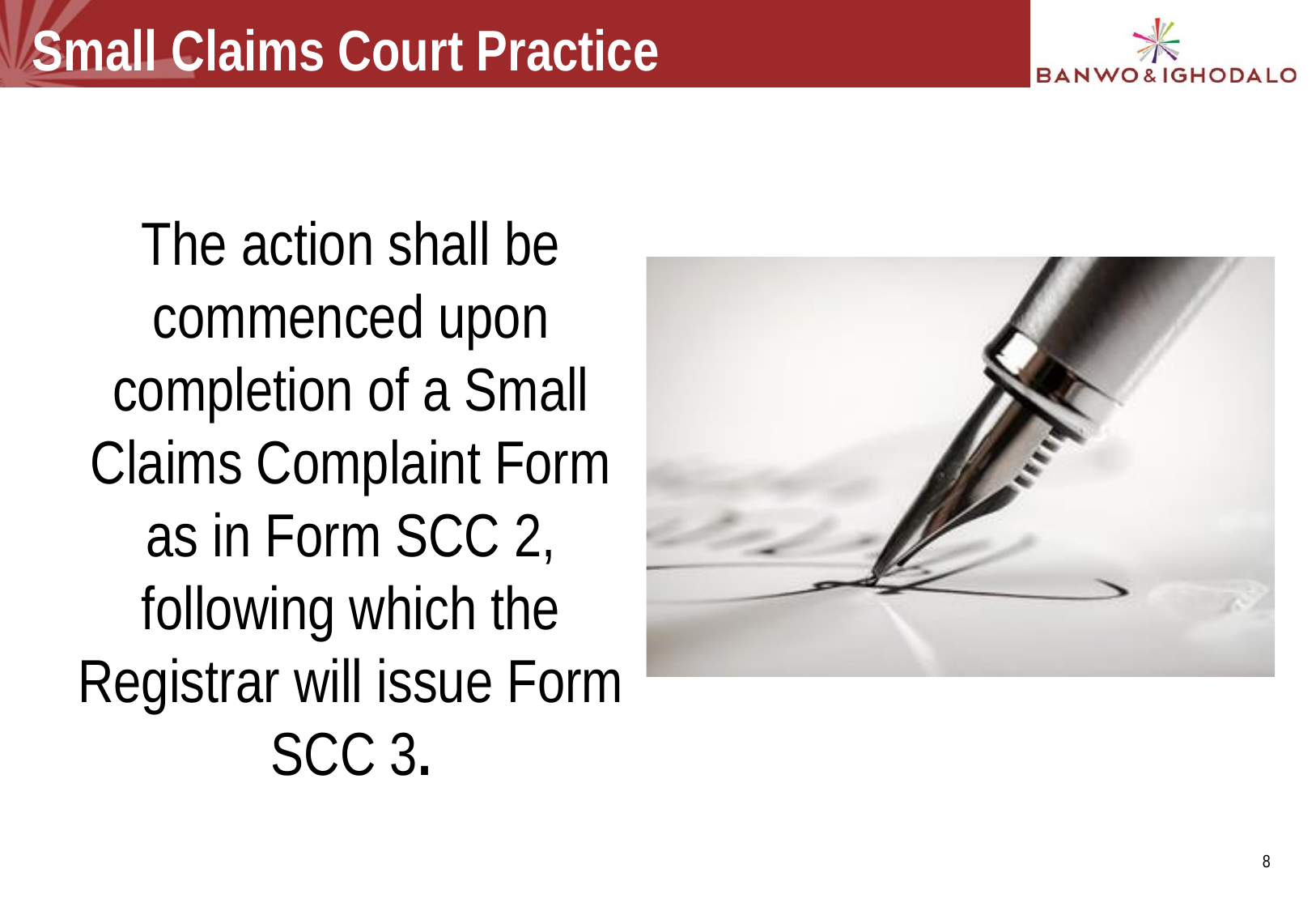

Small Claims Court Practice

The action shall be commenced upon completion of a Small Claims Complaint Form as in Form SCC 2, following which the Registrar will issue Form SCC 3.

8